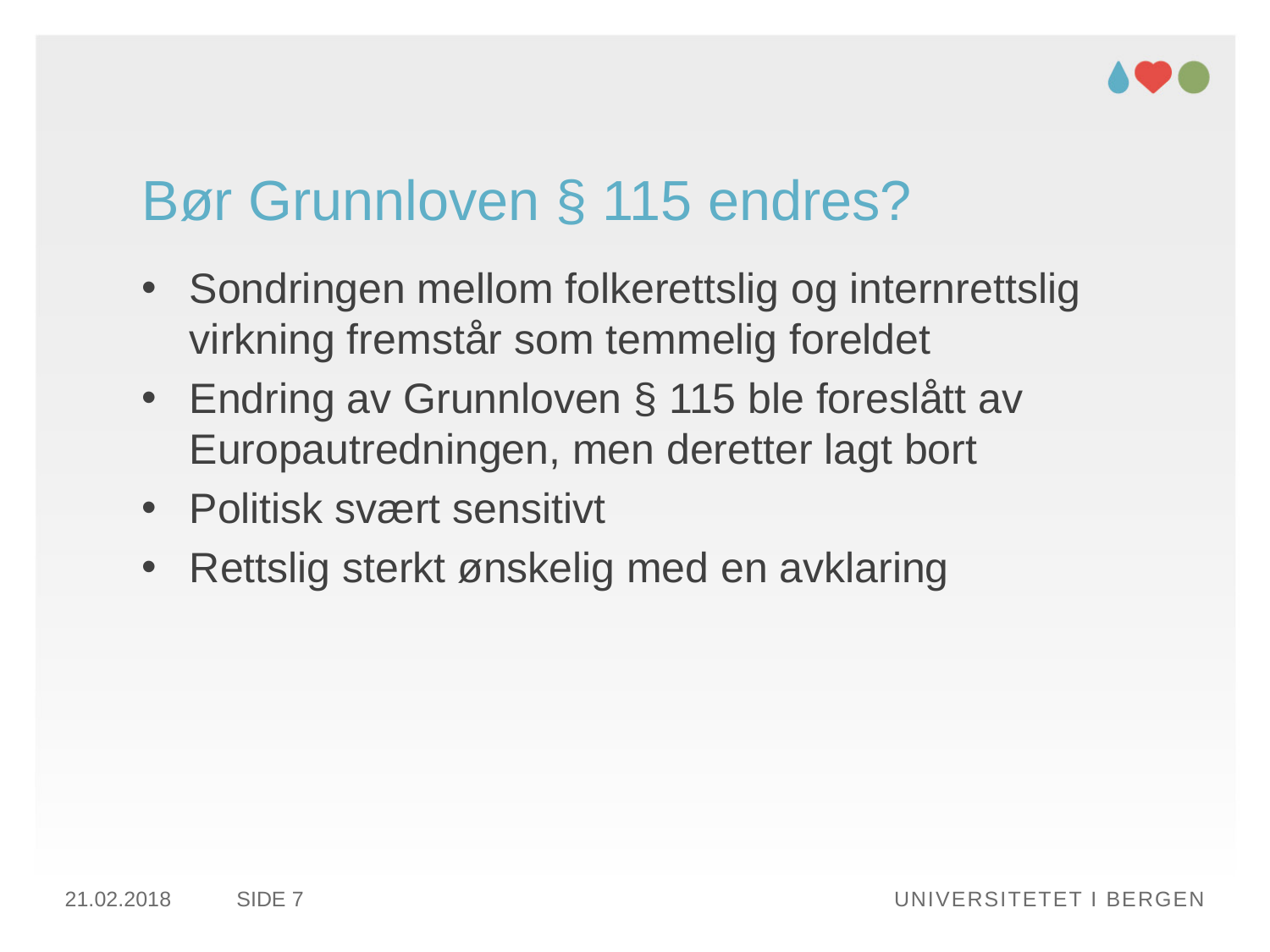

# Bør Grunnloven § 115 endres?
Sondringen mellom folkerettslig og internrettslig virkning fremstår som temmelig foreldet
Endring av Grunnloven § 115 ble foreslått av Europautredningen, men deretter lagt bort
Politisk svært sensitivt
Rettslig sterkt ønskelig med en avklaring
21.02.2018
Side 7
Universitetet i Bergen